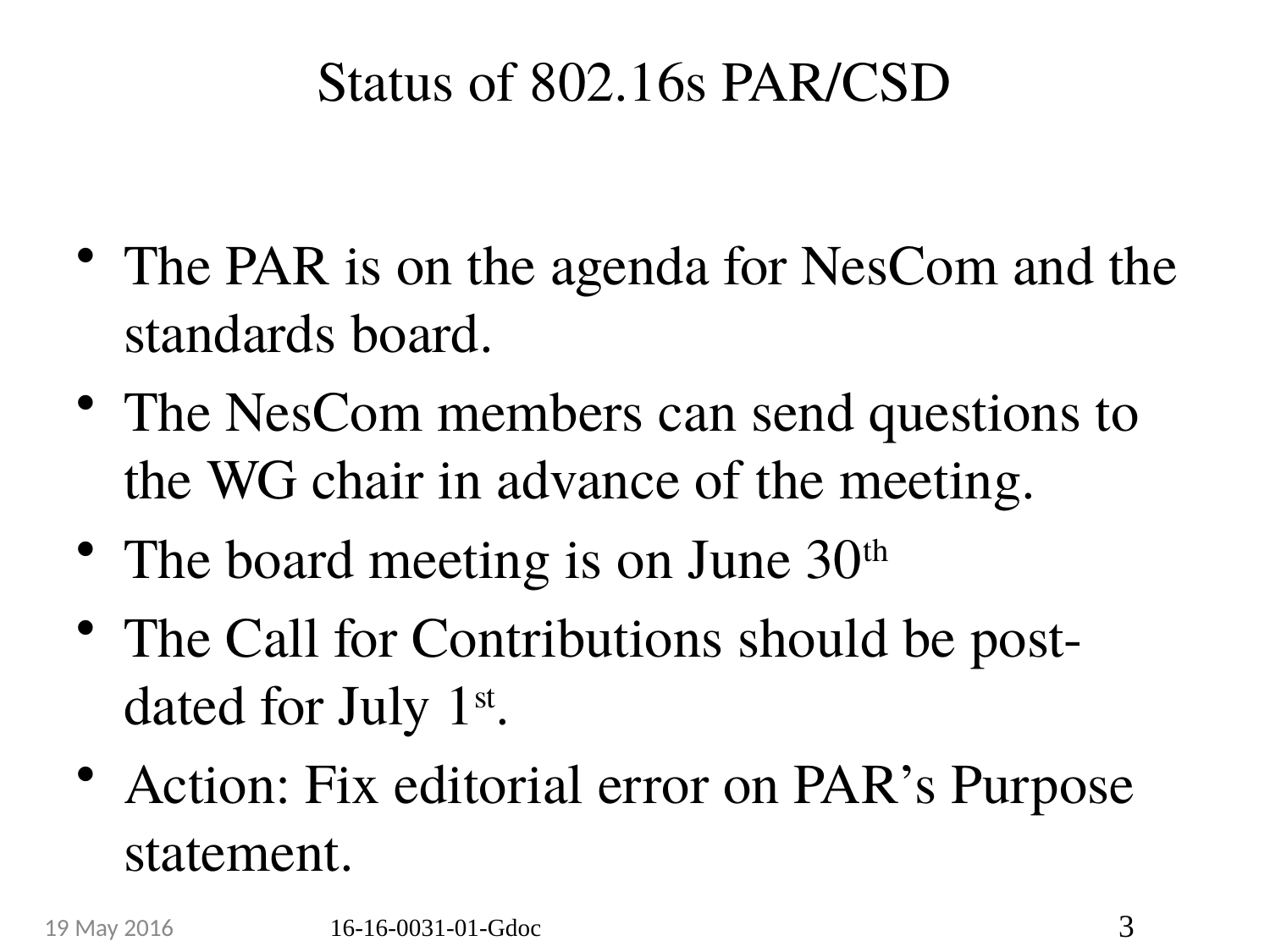

# Status of 802.16s PAR/CSD
The PAR is on the agenda for NesCom and the standards board.
The NesCom members can send questions to the WG chair in advance of the meeting.
The board meeting is on June 30th
The Call for Contributions should be post-dated for July 1st.
Action: Fix editorial error on PAR’s Purpose statement.